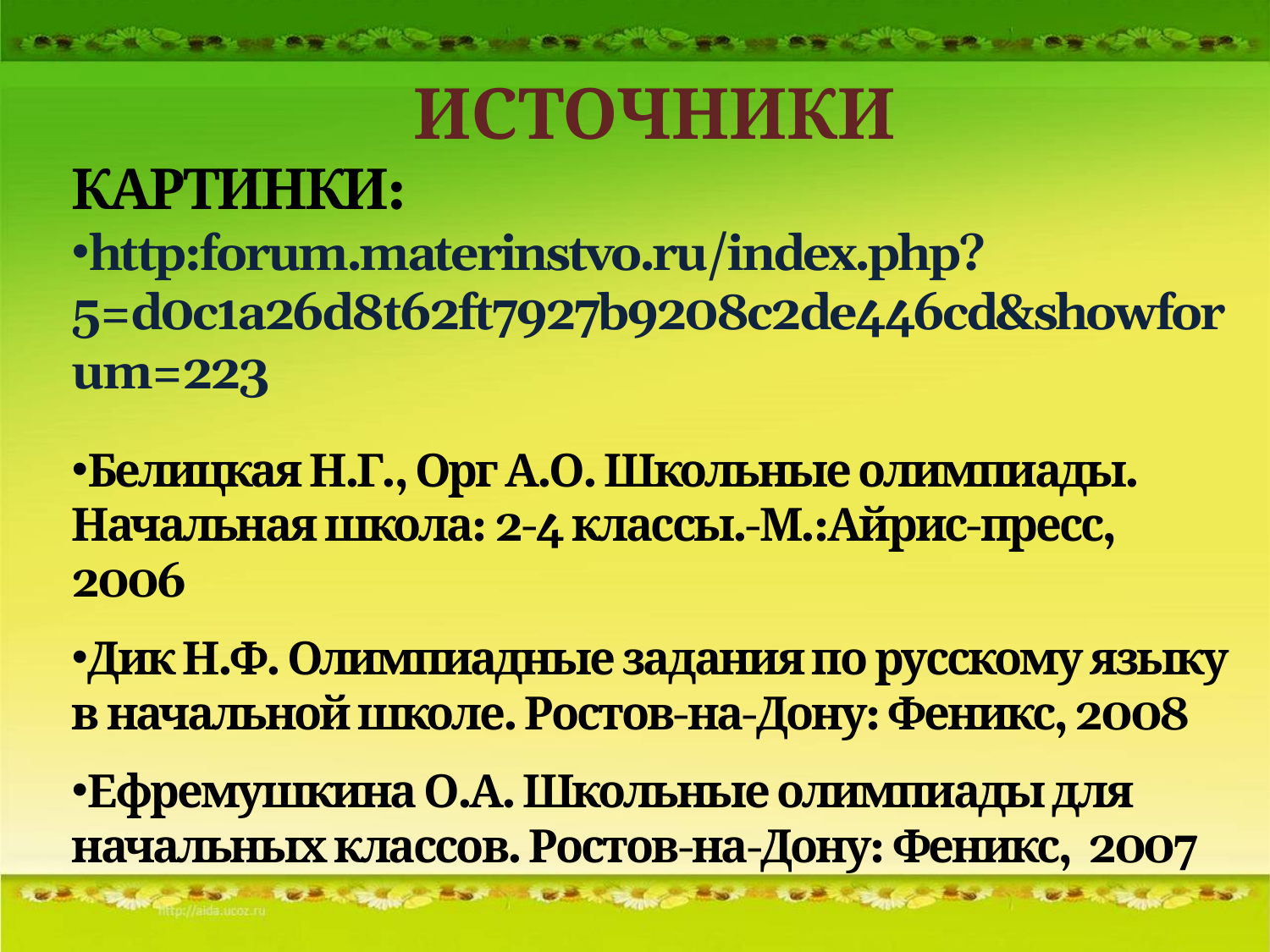

ИСТОЧНИКИ
КАРТИНКИ:
http:forum.materinstvo.ru/index.php?5=d0c1a26d8t62ft7927b9208c2de446cd&showforum=223

Белицкая Н.Г., Орг А.О. Школьные олимпиады.  Начальная школа: 2-4 классы.-М.:Айрис-пресс, 2006

Дик Н.Ф. Олимпиадные задания по русскому языку в начальной школе. Ростов-на-Дону: Феникс, 2008

Ефремушкина О.А. Школьные олимпиады для начальных классов. Ростов-на-Дону: Феникс,  2007